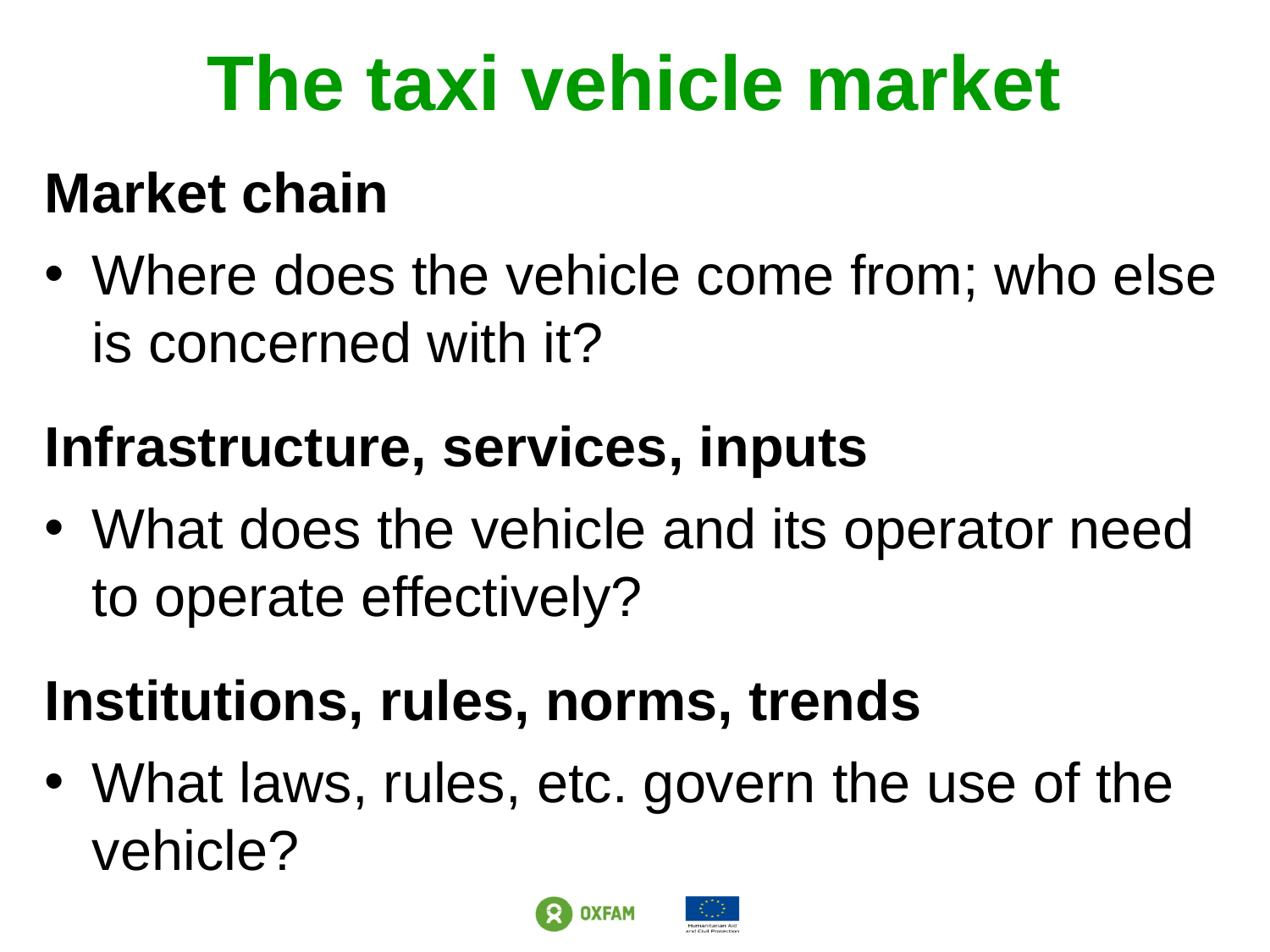

# The taxi vehicle market
Market chain
Where does the vehicle come from; who else is concerned with it?
Infrastructure, services, inputs
What does the vehicle and its operator need to operate effectively?
Institutions, rules, norms, trends
What laws, rules, etc. govern the use of the vehicle?